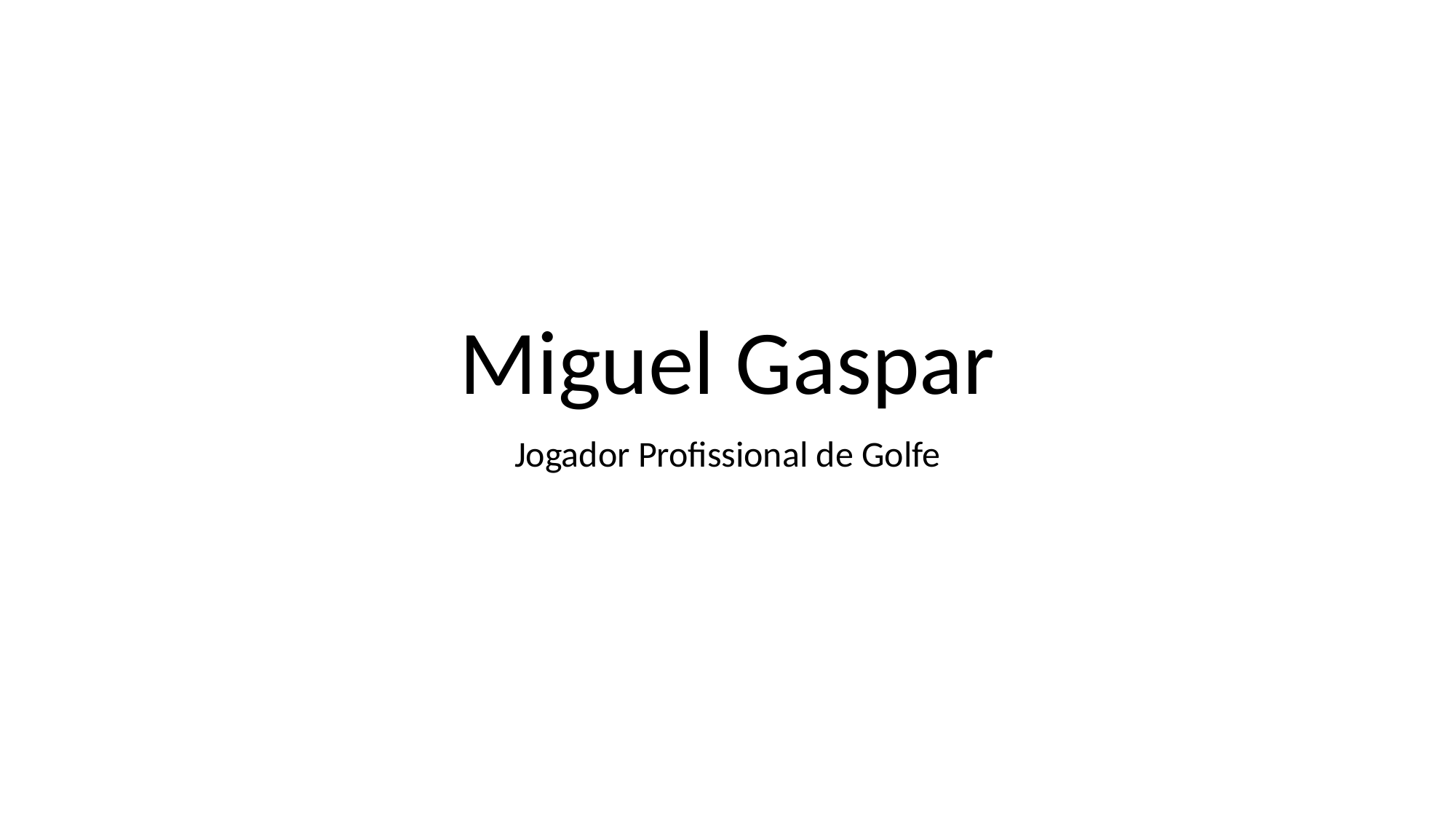

# Miguel Gaspar
Jogador Profissional de Golfe